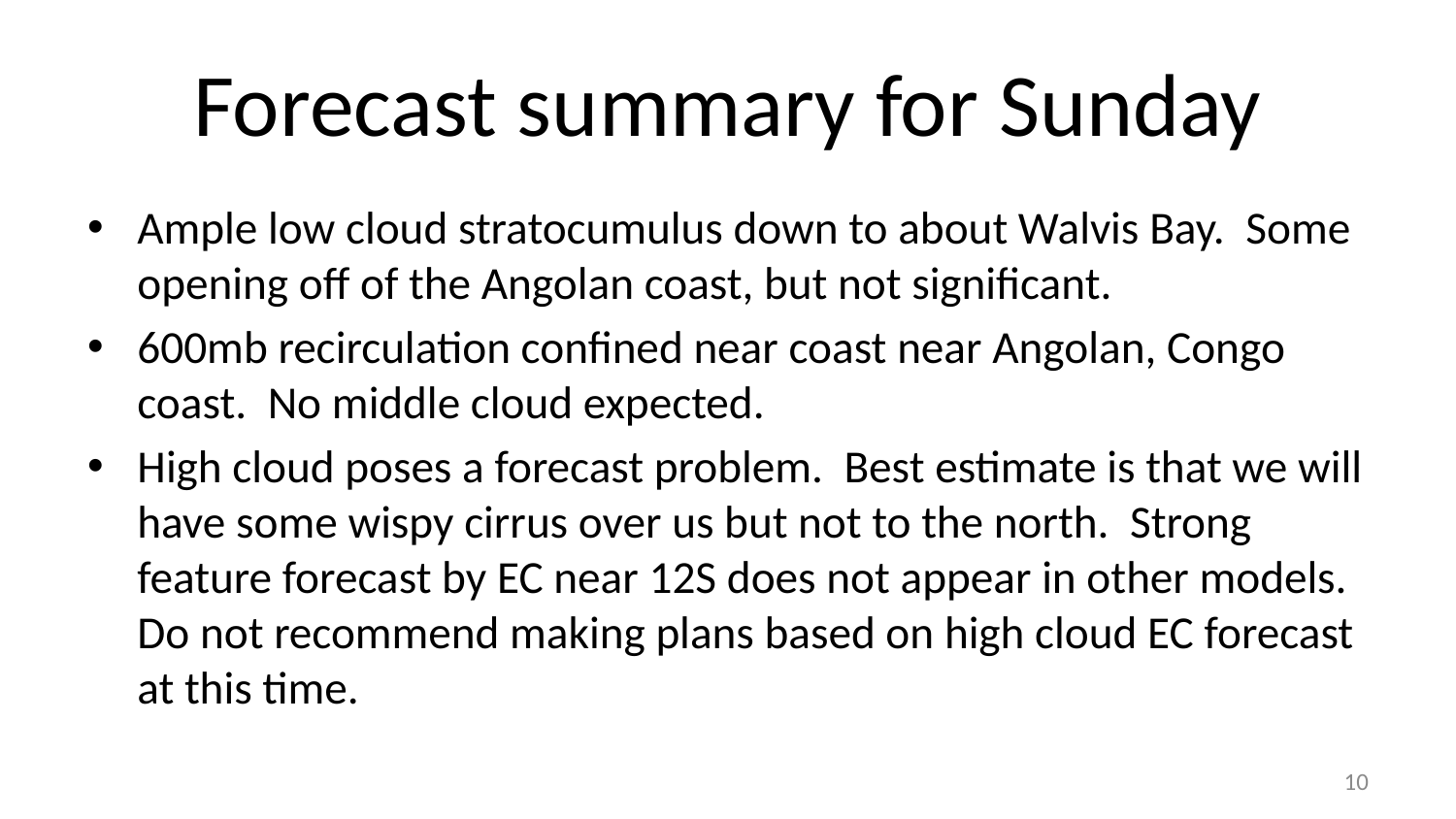

# Forecast summary for Sunday
Ample low cloud stratocumulus down to about Walvis Bay.  Some opening off of the Angolan coast, but not significant.
600mb recirculation confined near coast near Angolan, Congo coast.  No middle cloud expected.
High cloud poses a forecast problem.  Best estimate is that we will have some wispy cirrus over us but not to the north.  Strong feature forecast by EC near 12S does not appear in other models.  Do not recommend making plans based on high cloud EC forecast at this time.

10